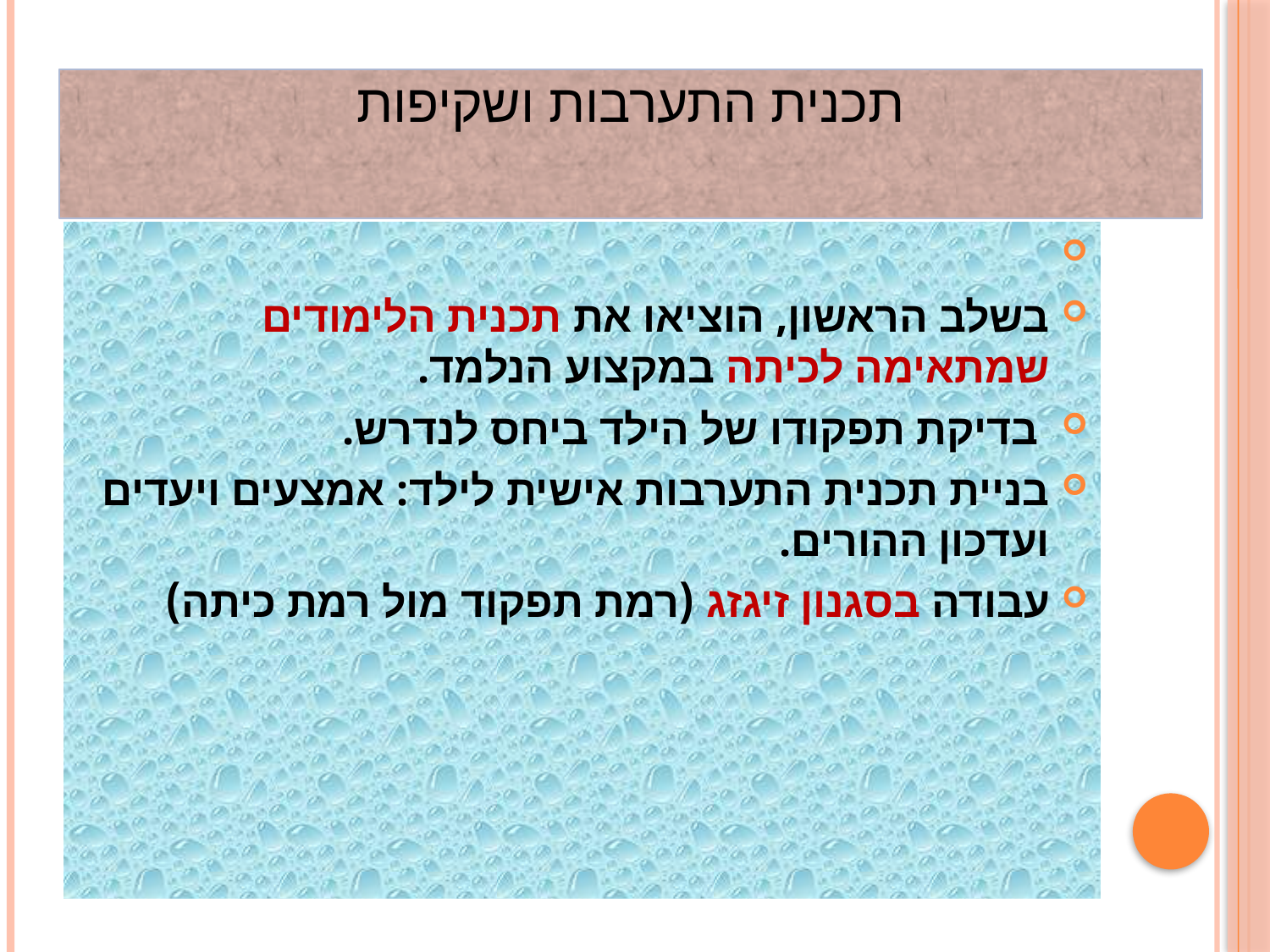

# תכנית התערבות ושקיפות

בשלב הראשון, הוציאו את תכנית הלימודים שמתאימה לכיתה במקצוע הנלמד.
 בדיקת תפקודו של הילד ביחס לנדרש.
בניית תכנית התערבות אישית לילד: אמצעים ויעדים ועדכון ההורים.
עבודה בסגנון זיגזג (רמת תפקוד מול רמת כיתה)